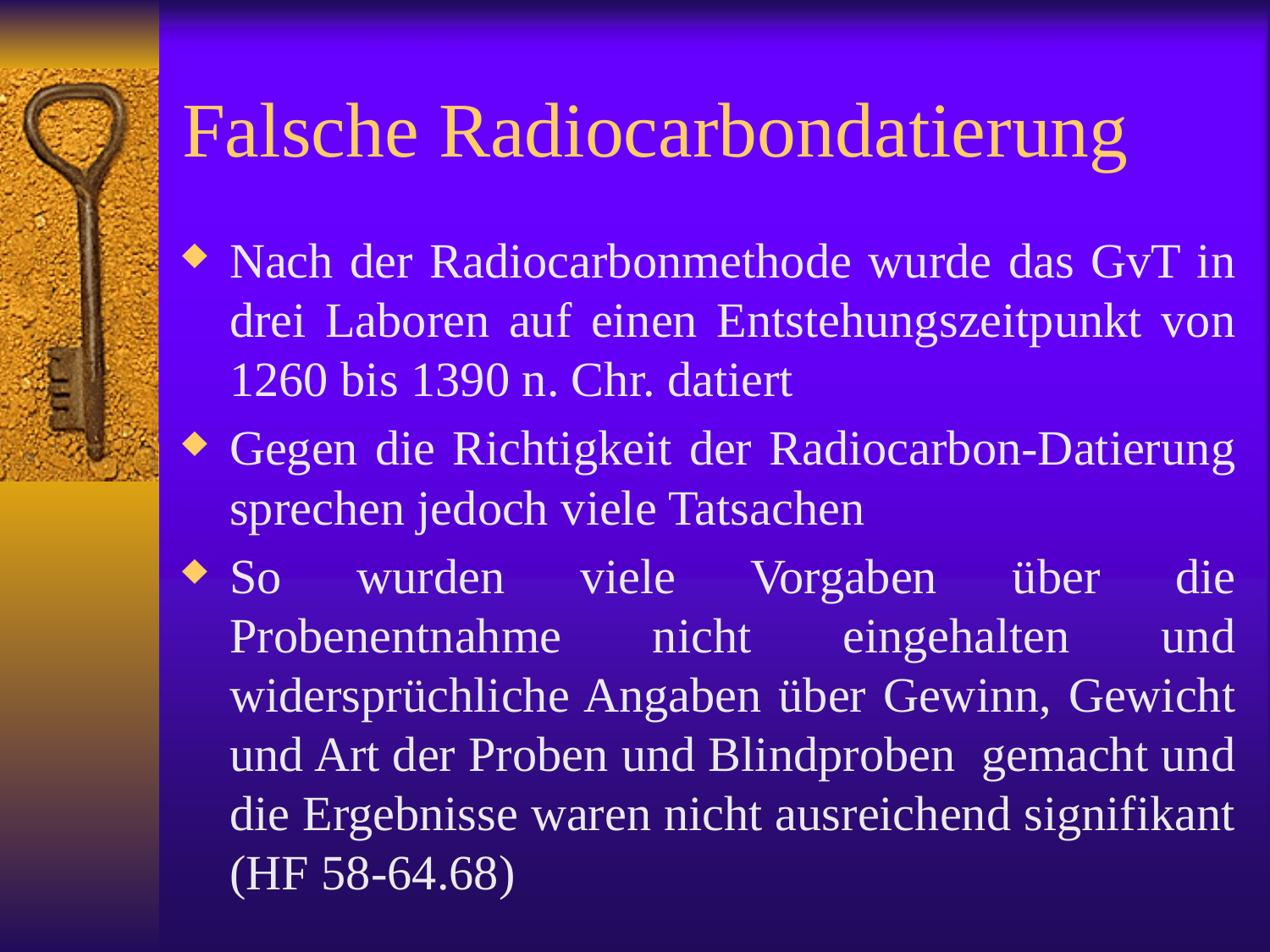

# Falsche Radiocarbondatierung
Nach der Radiocarbonmethode wurde das GvT in drei Laboren auf einen Entstehungszeitpunkt von 1260 bis 1390 n. Chr. datiert
Gegen die Richtigkeit der Radiocarbon-Datierung sprechen jedoch viele Tatsachen
So wurden viele Vorgaben über die Probenentnahme nicht eingehalten und widersprüchliche Angaben über Gewinn, Gewicht und Art der Proben und Blindproben  gemacht und die Ergebnisse waren nicht ausreichend signifikant (HF 58-64.68)